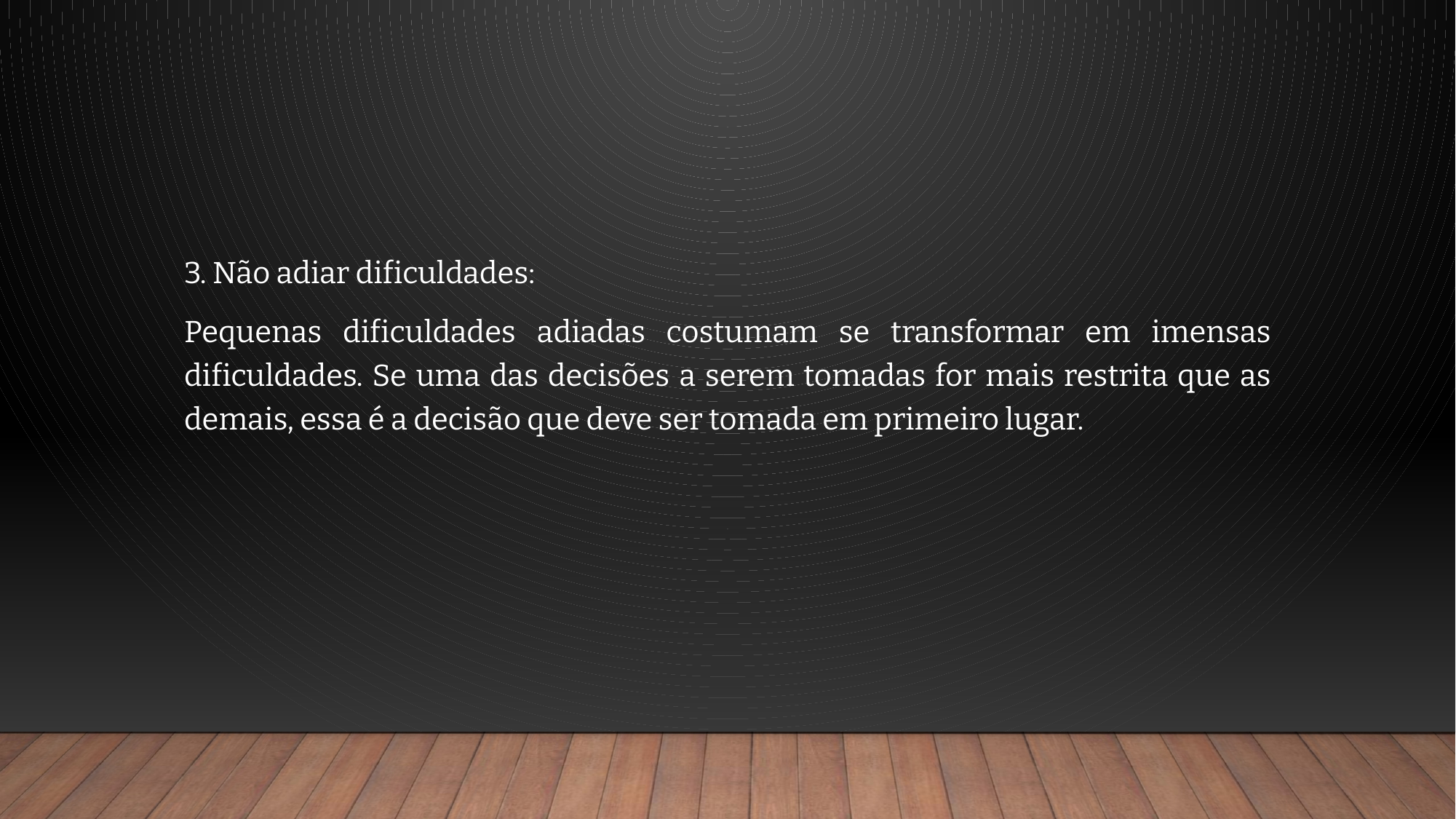

#
3. Não adiar dificuldades:
Pequenas dificuldades adiadas costumam se transformar em imensas dificuldades. Se uma das decisões a serem tomadas for mais restrita que as demais, essa é a decisão que deve ser tomada em primeiro lugar.